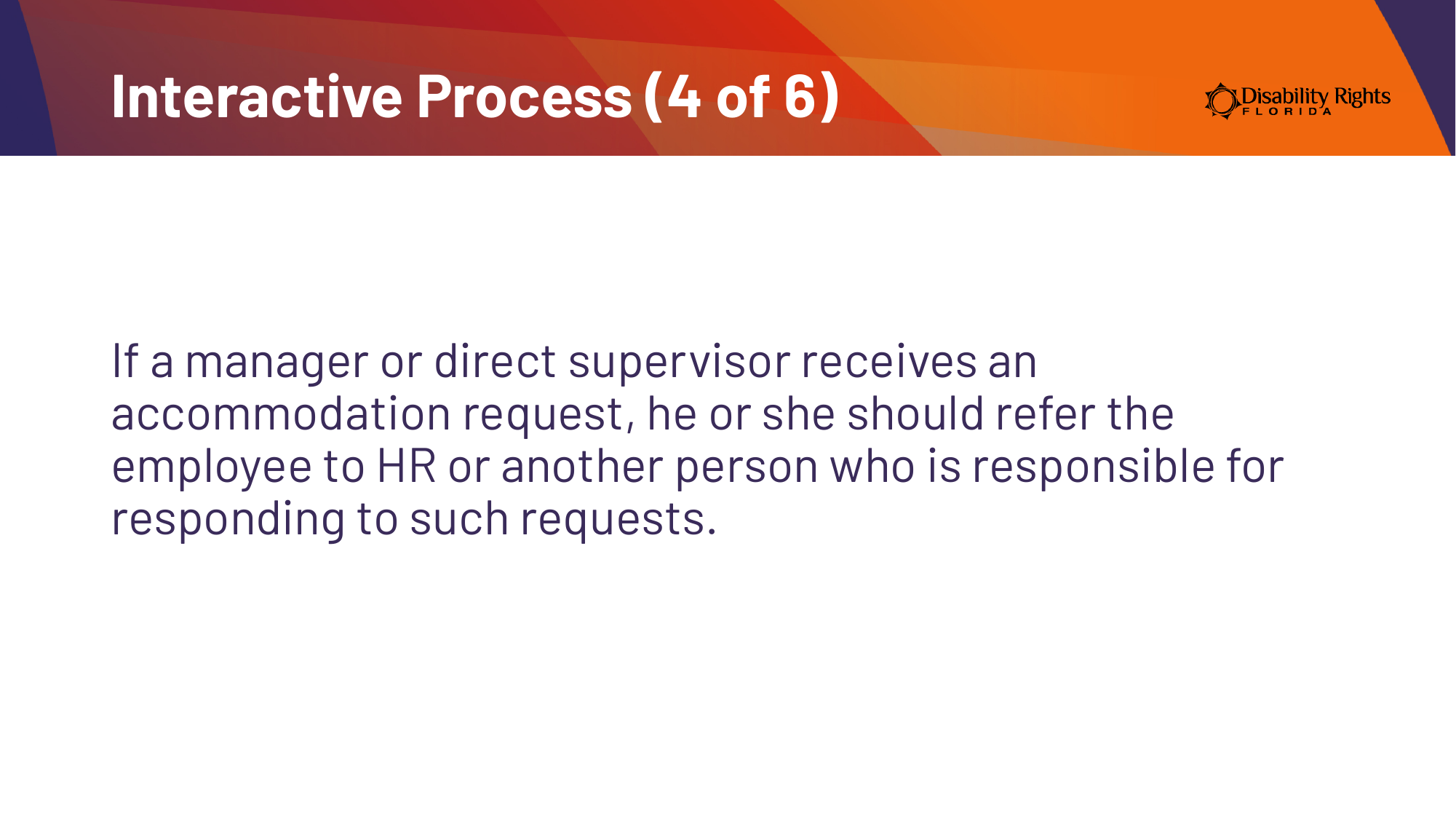

# Interactive Process (4 of 6)

If a manager or direct supervisor receives an accommodation request, he or she should refer the employee to HR or another person who is responsible for responding to such requests.